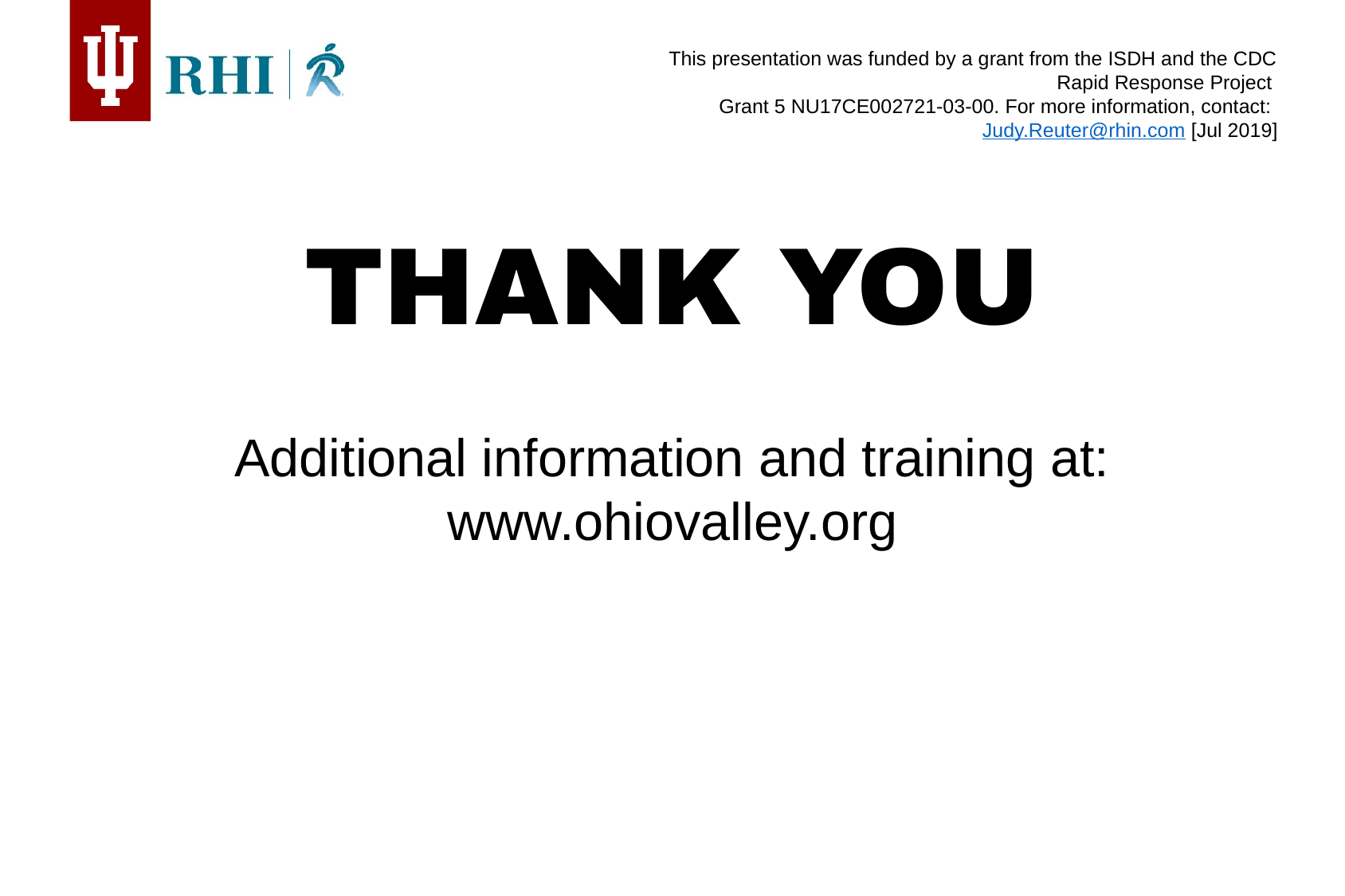

THANK YOU
Additional information and training at: www.ohiovalley.org